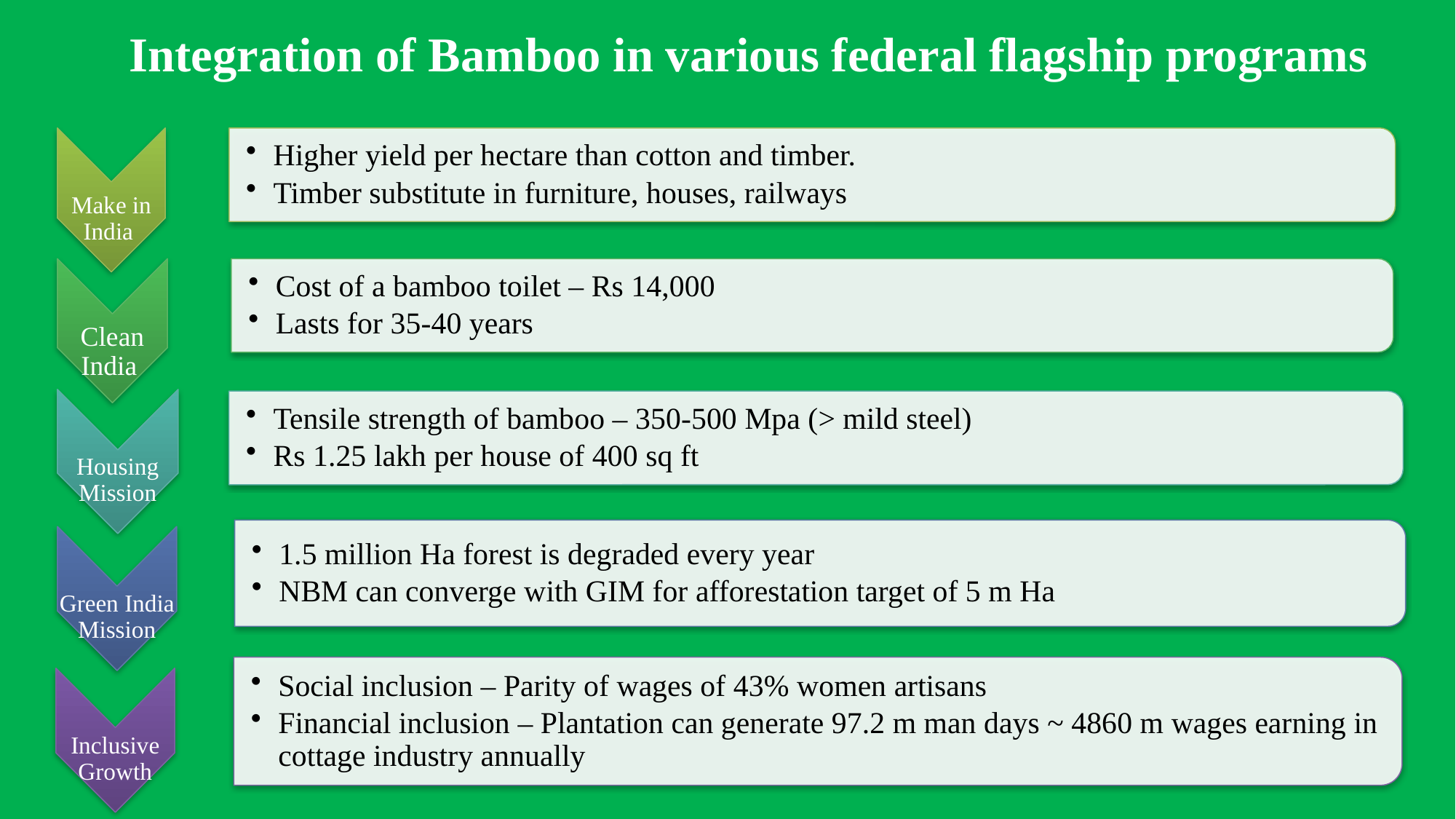

Integration of Bamboo in various federal flagship programs

Make in India
Higher yield per hectare than cotton and timber.
Timber substitute in furniture, houses, railways

Clean India
Cost of a bamboo toilet – Rs 14,000
Lasts for 35-40 years

Housing Mission
Tensile strength of bamboo – 350-500 Mpa (> mild steel)
Rs 1.25 lakh per house of 400 sq ft

Green India Mission
1.5 million Ha forest is degraded every year
NBM can converge with GIM for afforestation target of 5 m Ha

Inclusive Growth
Social inclusion – Parity of wages of 43% women artisans
Financial inclusion – Plantation can generate 97.2 m man days ~ 4860 m wages earning in cottage industry annually